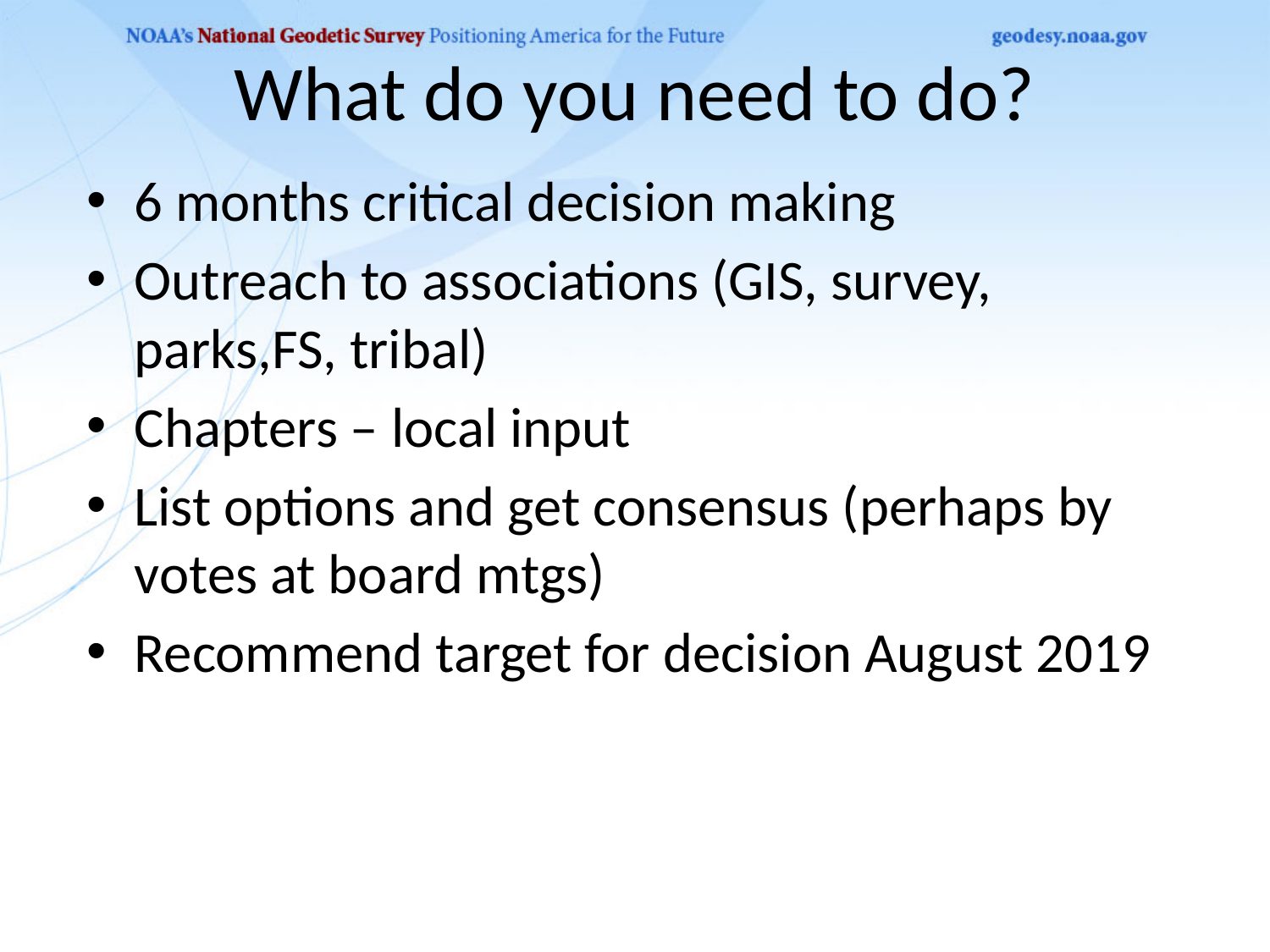

# What do you need to do?
6 months critical decision making
Outreach to associations (GIS, survey, parks,FS, tribal)
Chapters – local input
List options and get consensus (perhaps by votes at board mtgs)
Recommend target for decision August 2019